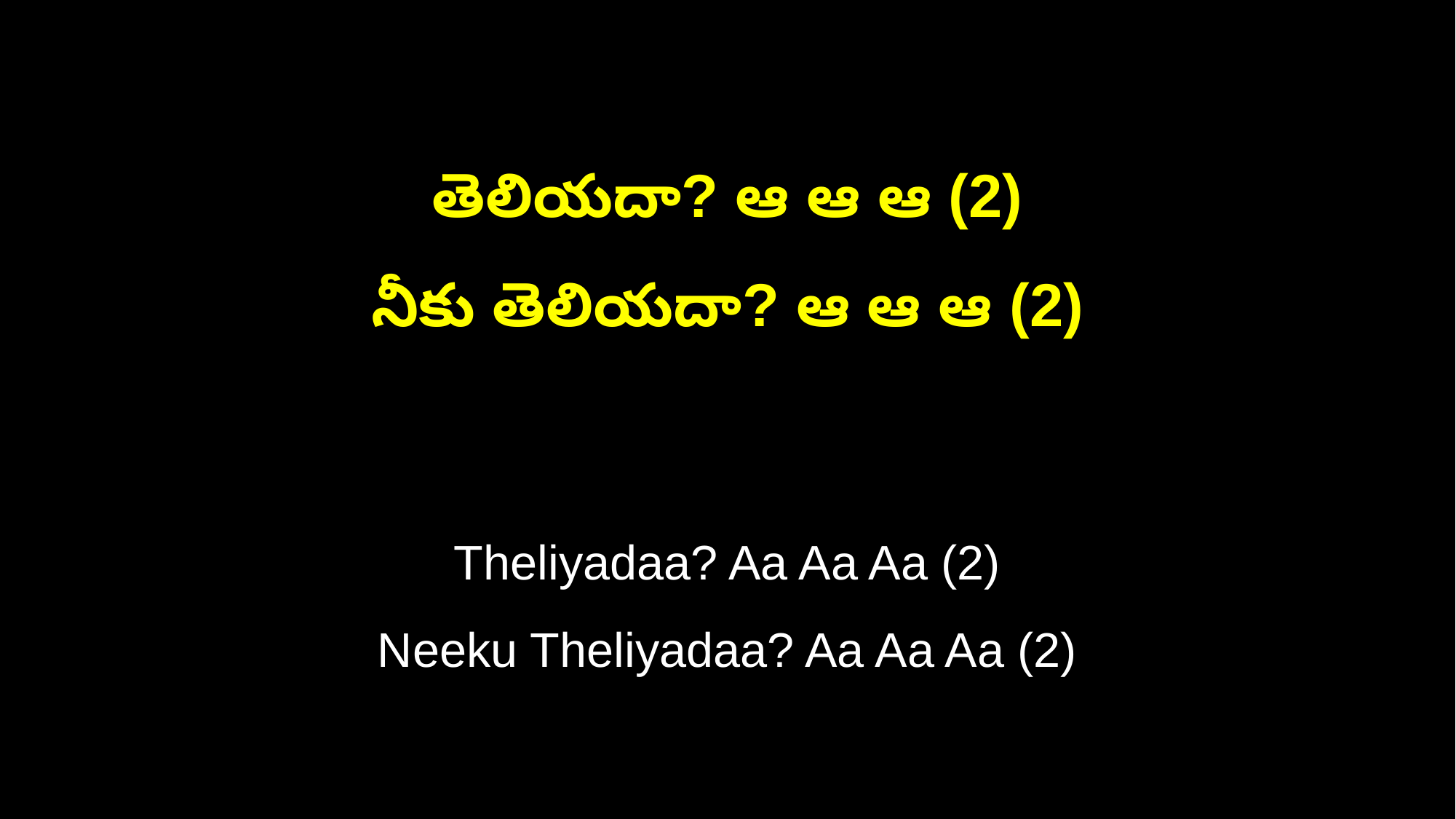

తెలియదా? ఆ ఆ ఆ (2)
నీకు తెలియదా? ఆ ఆ ఆ (2)
Theliyadaa? Aa Aa Aa (2)
Neeku Theliyadaa? Aa Aa Aa (2)